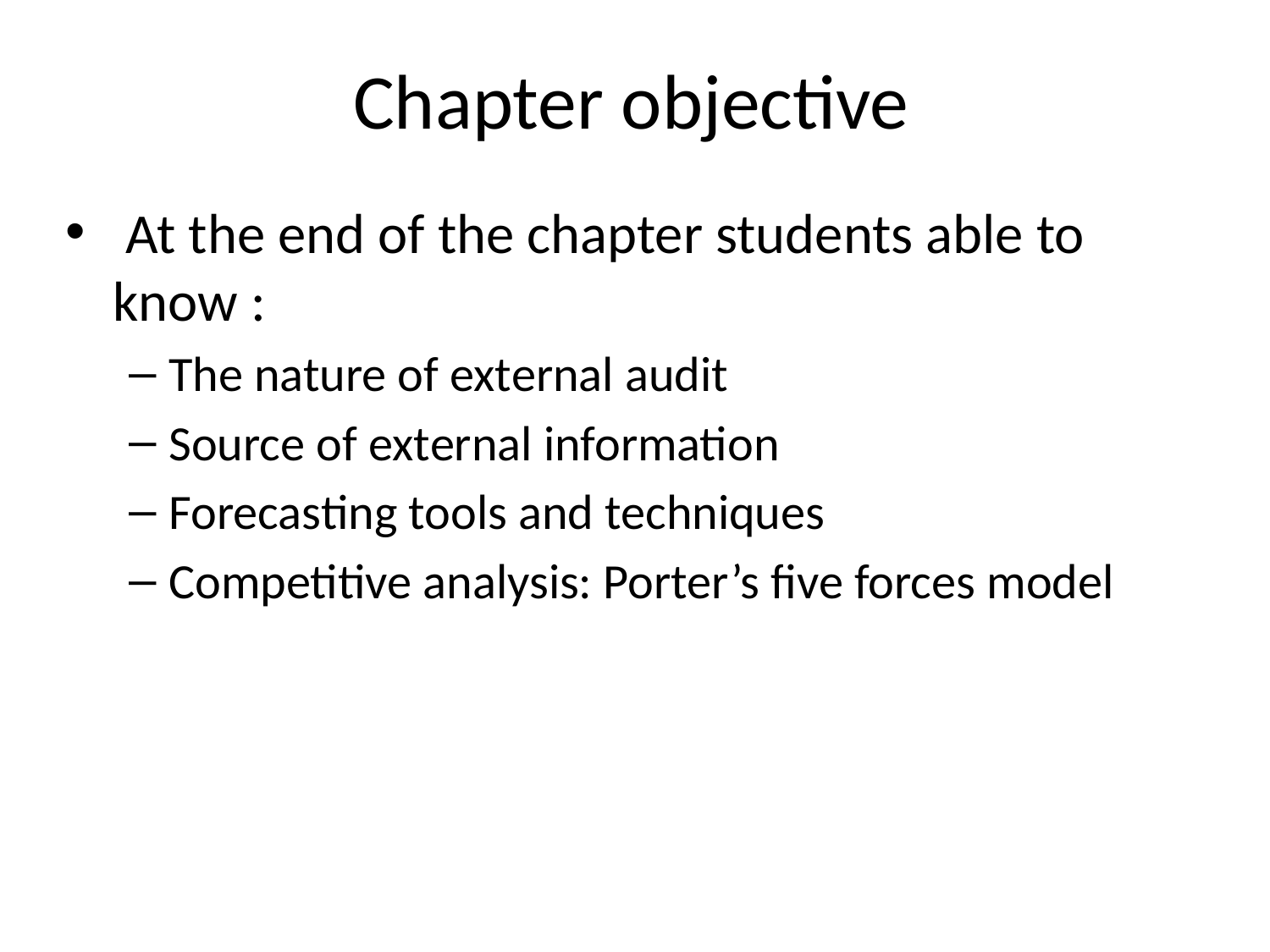

# Chapter objective
 At the end of the chapter students able to know :
The nature of external audit
Source of external information
Forecasting tools and techniques
Competitive analysis: Porter’s five forces model